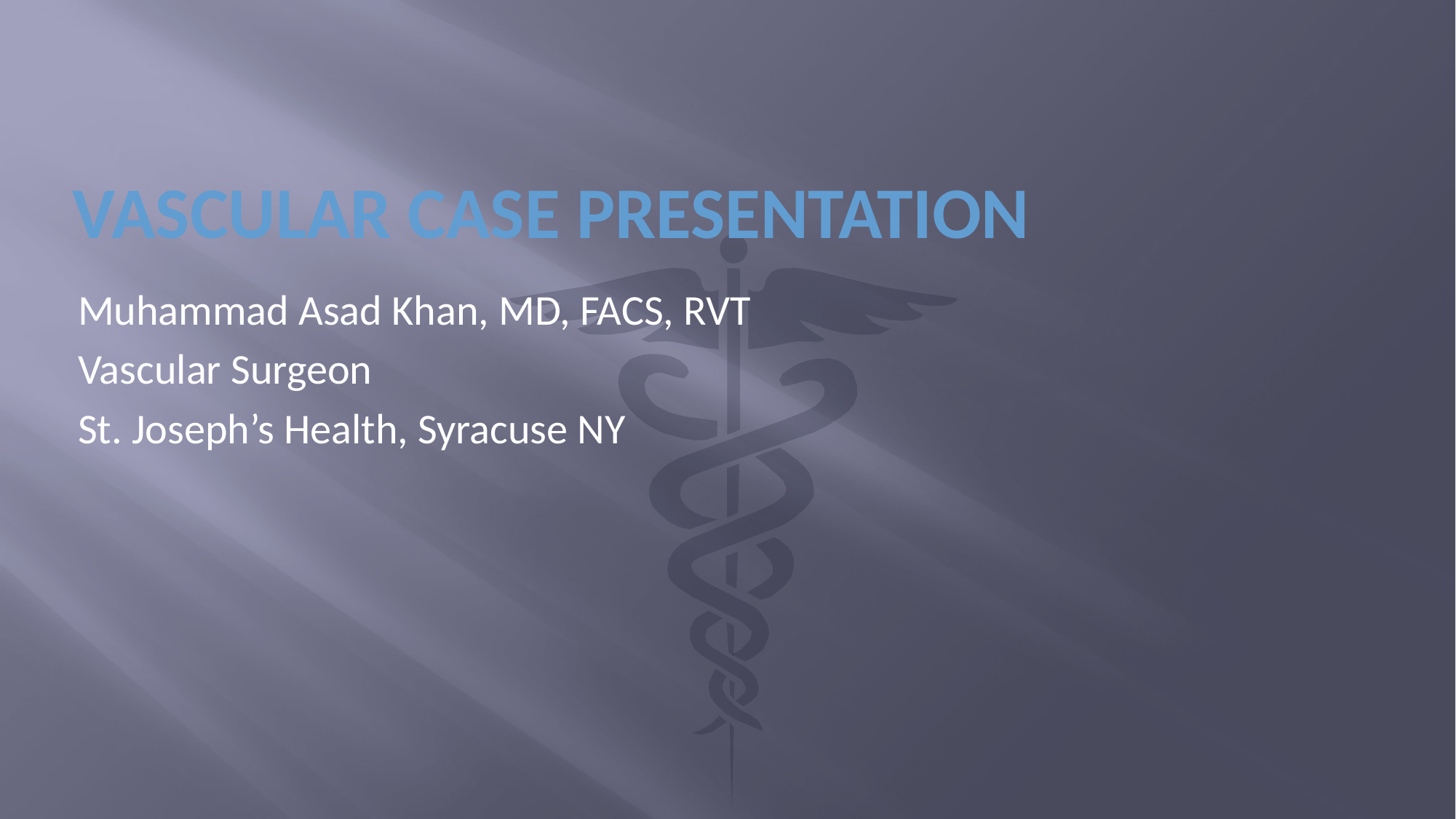

# Vascular case presentation
Muhammad Asad Khan, MD, FACS, RVT
Vascular Surgeon
St. Joseph’s Health, Syracuse NY